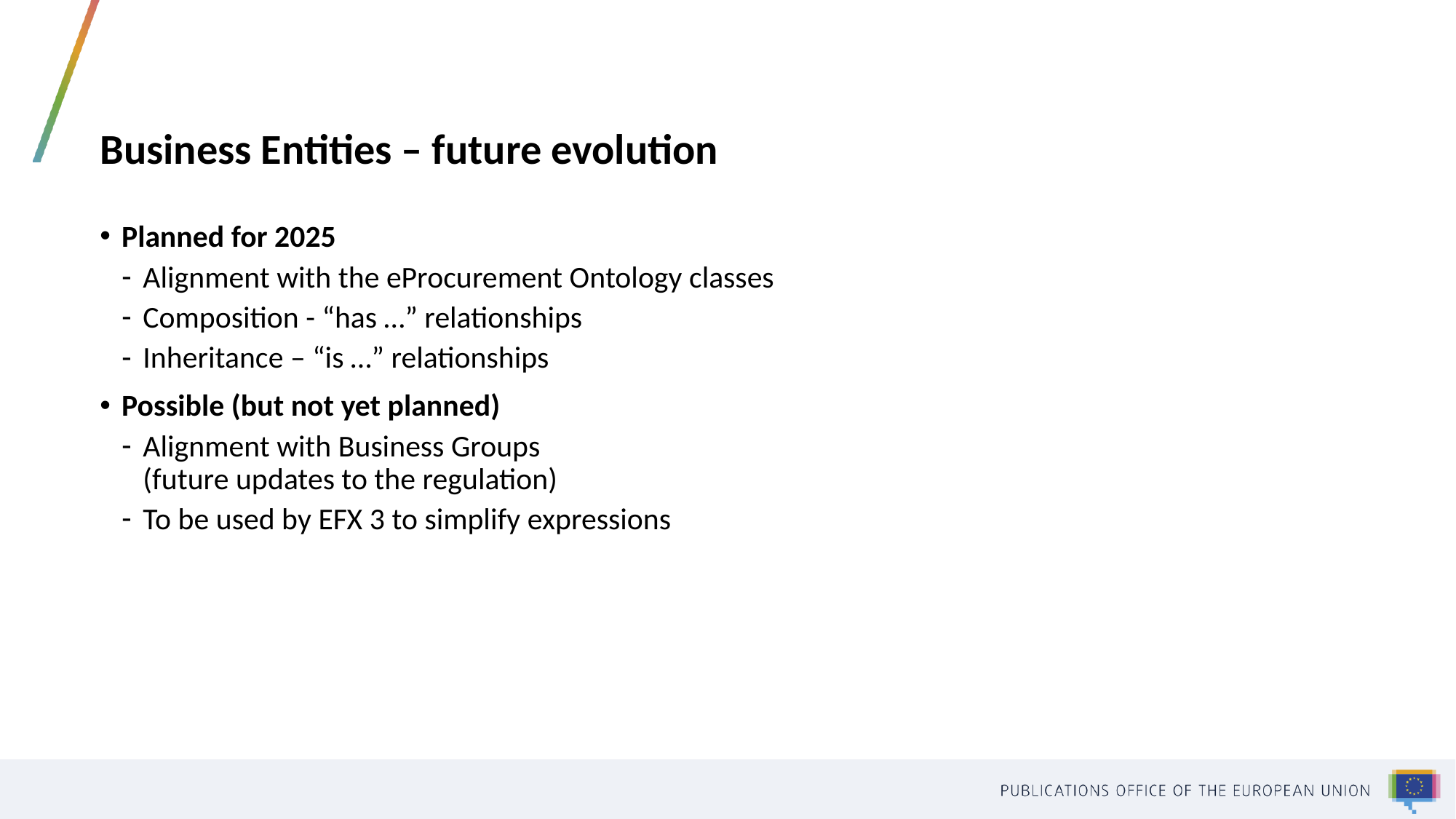

# Business Entities – future evolution
Planned for 2025
Alignment with the eProcurement Ontology classes
Composition - “has …” relationships
Inheritance – “is …” relationships
Possible (but not yet planned)
Alignment with Business Groups
(future updates to the regulation)
To be used by EFX 3 to simplify expressions